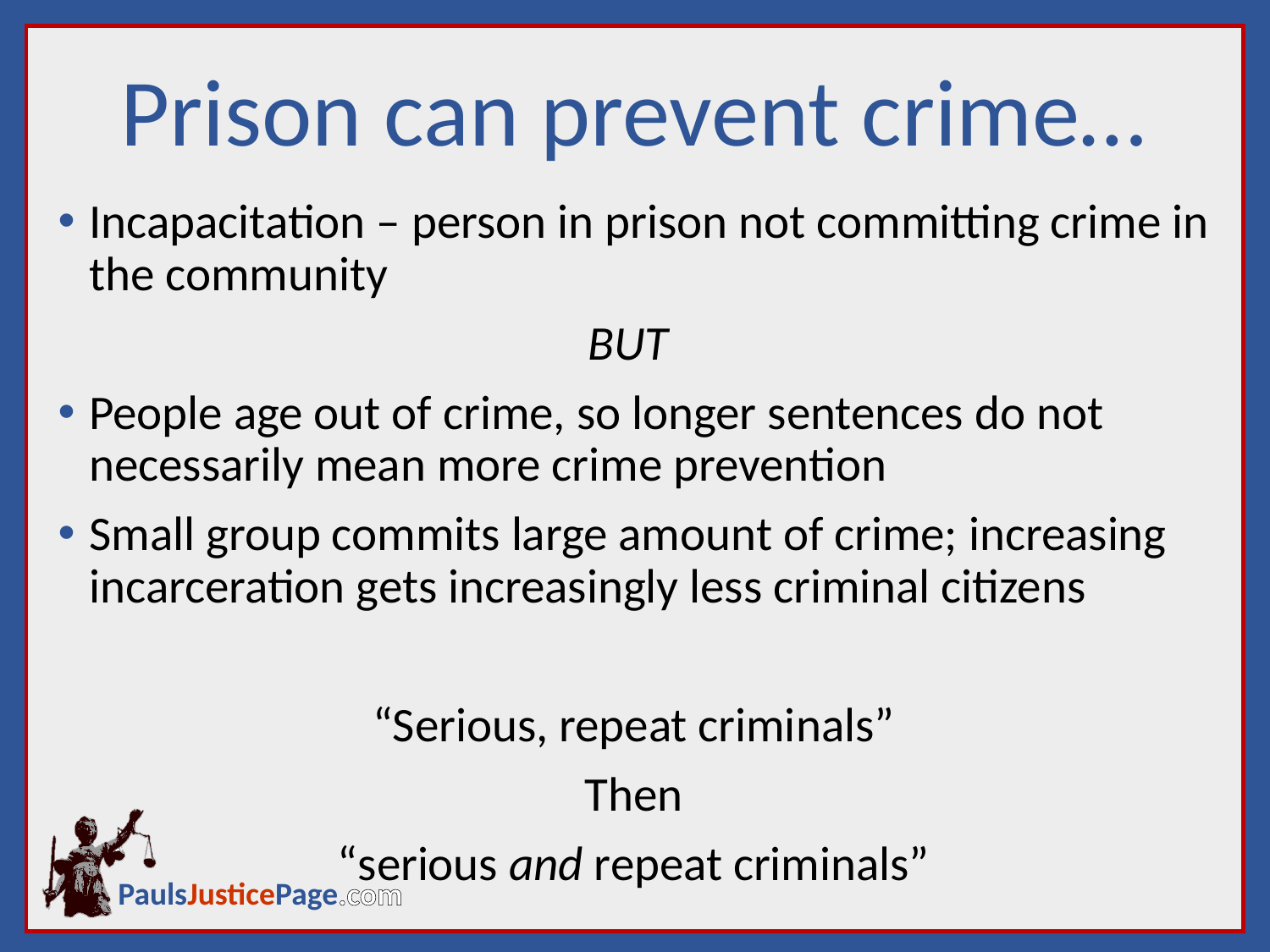

# Prison can prevent crime…
Incapacitation – person in prison not committing crime in the community
BUT
People age out of crime, so longer sentences do not necessarily mean more crime prevention
Small group commits large amount of crime; increasing incarceration gets increasingly less criminal citizens

“Serious, repeat criminals”
Then
“serious and repeat criminals”